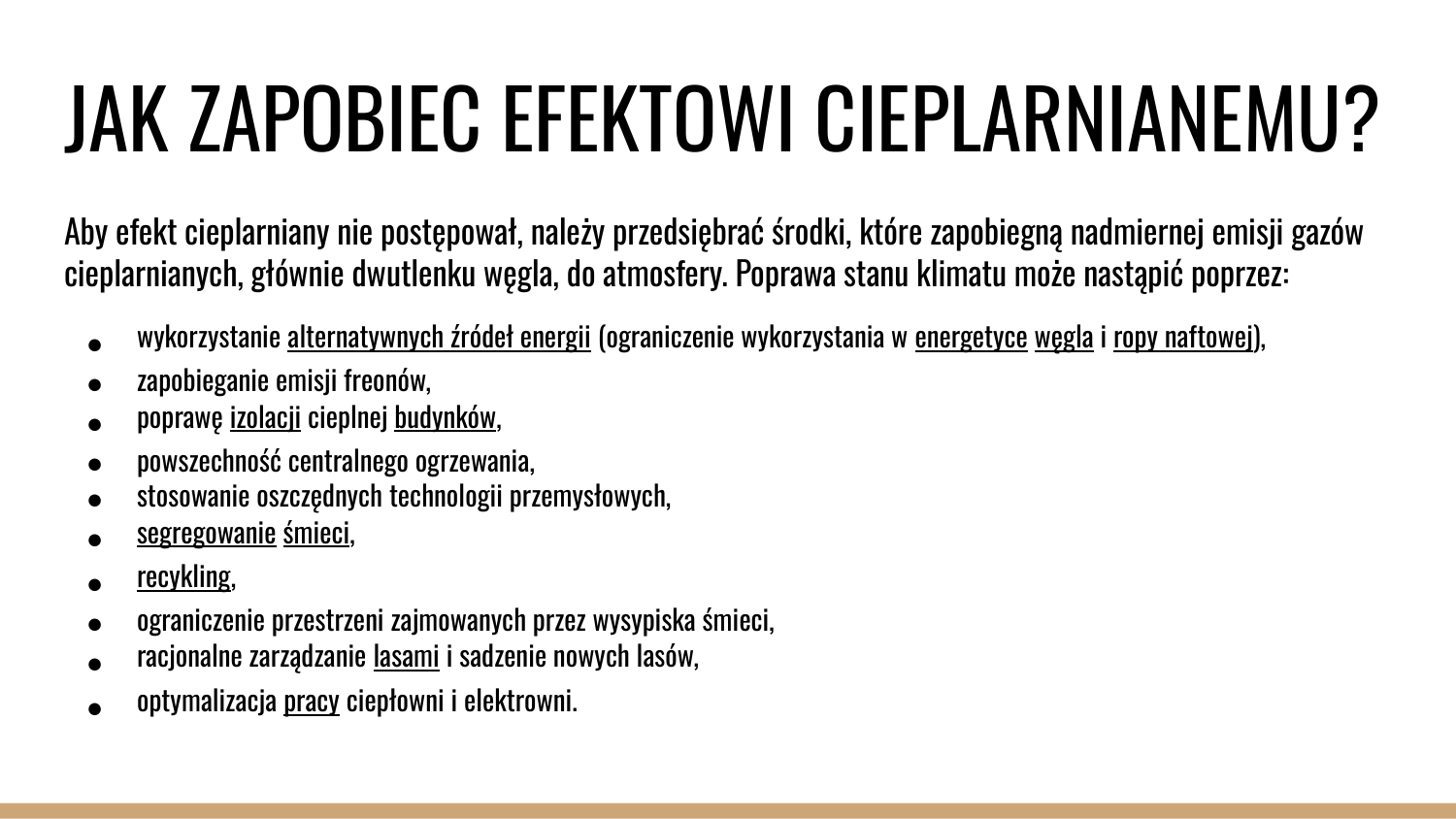

# JAK ZAPOBIEC EFEKTOWI CIEPLARNIANEMU?
Aby efekt cieplarniany nie postępował, należy przedsiębrać środki, które zapobiegną nadmiernej emisji gazów cieplarnianych, głównie dwutlenku węgla, do atmosfery. Poprawa stanu klimatu może nastąpić poprzez:
wykorzystanie alternatywnych źródeł energii (ograniczenie wykorzystania w energetyce węgla i ropy naftowej),
zapobieganie emisji freonów,
poprawę izolacji cieplnej budynków,
powszechność centralnego ogrzewania,
stosowanie oszczędnych technologii przemysłowych,
segregowanie śmieci,
recykling,
ograniczenie przestrzeni zajmowanych przez wysypiska śmieci,
racjonalne zarządzanie lasami i sadzenie nowych lasów,
optymalizacja pracy ciepłowni i elektrowni.